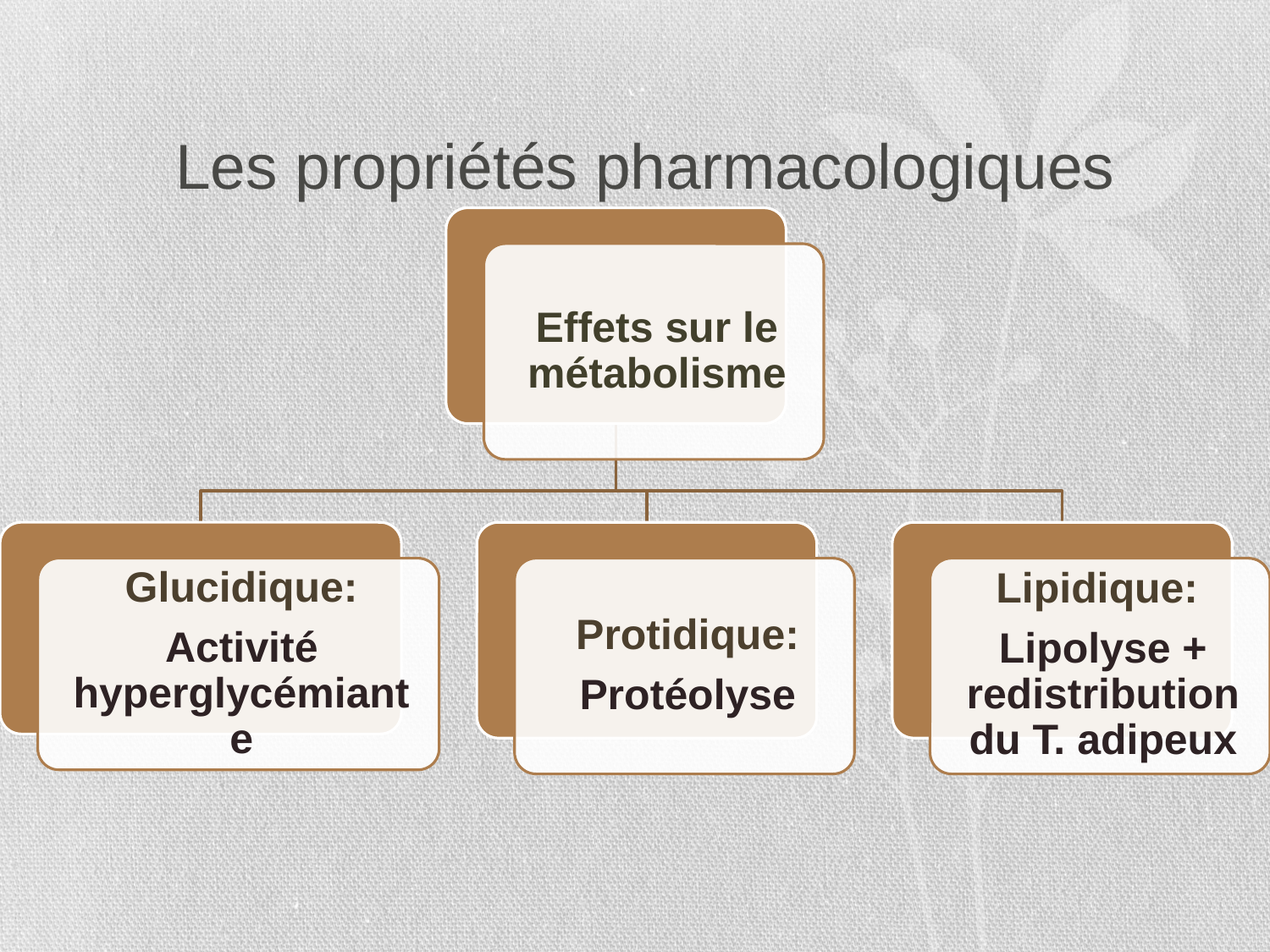

# Les propriétés pharmacologiques
Effets sur le métabolisme
Glucidique:
Activité hyperglycémiante
Protidique:
Protéolyse

Lipidique:
Lipolyse + redistribution du T. adipeux